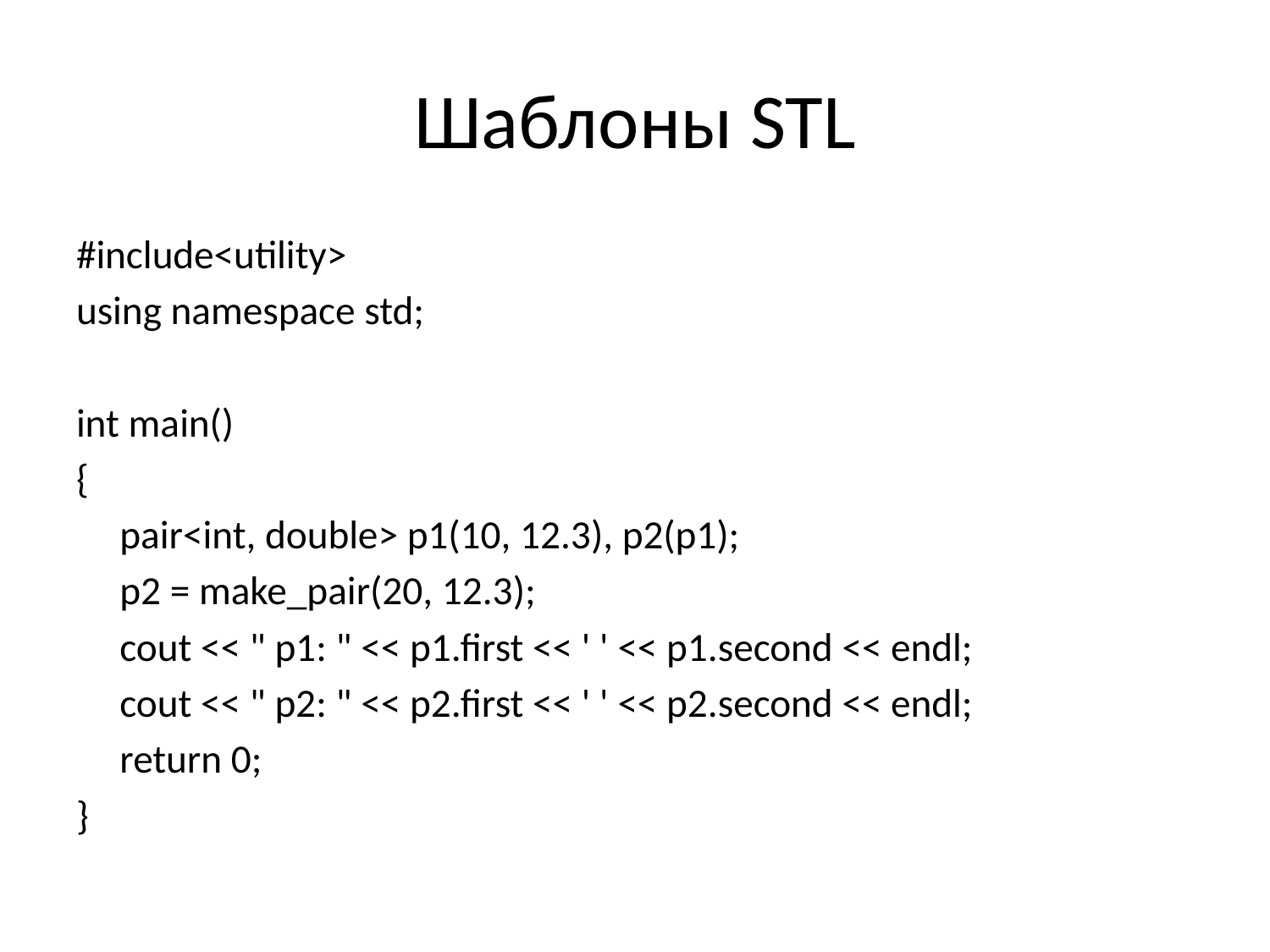

# Шаблоны STL
#include<utility>
using namespace std;

int main()
{
	pair<int, double> p1(10, 12.3), p2(p1);
	p2 = make_pair(20, 12.3);
	cout << " p1: " << p1.first << ' ' << p1.second << endl;
	cout << " p2: " << p2.first << ' ' << p2.second << endl;
	return 0;
}